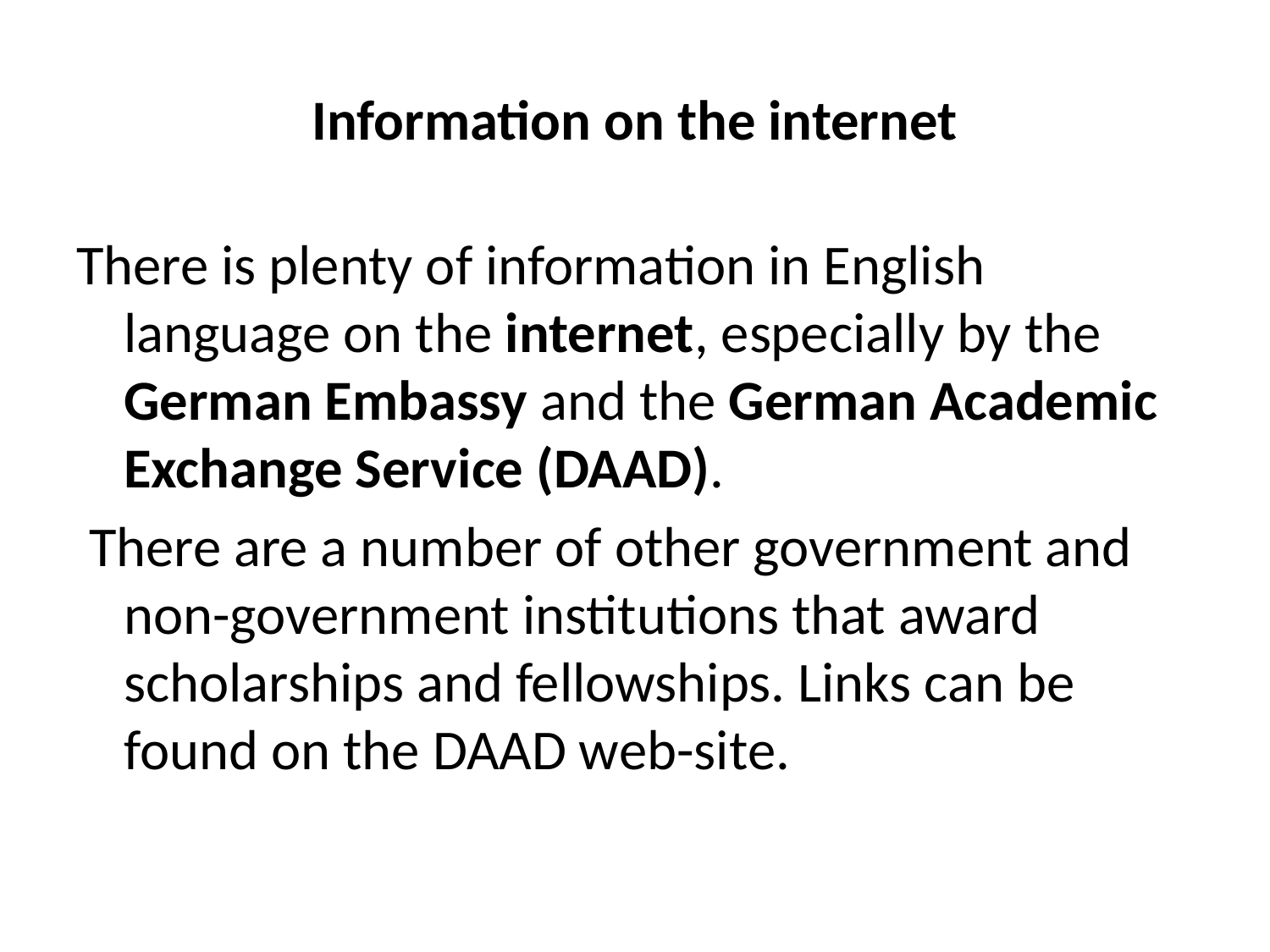

# Information on the internet
There is plenty of information in English language on the internet, especially by the German Embassy and the German Academic Exchange Service (DAAD).
 There are a number of other government and non-government institutions that award scholarships and fellowships. Links can be found on the DAAD web-site.